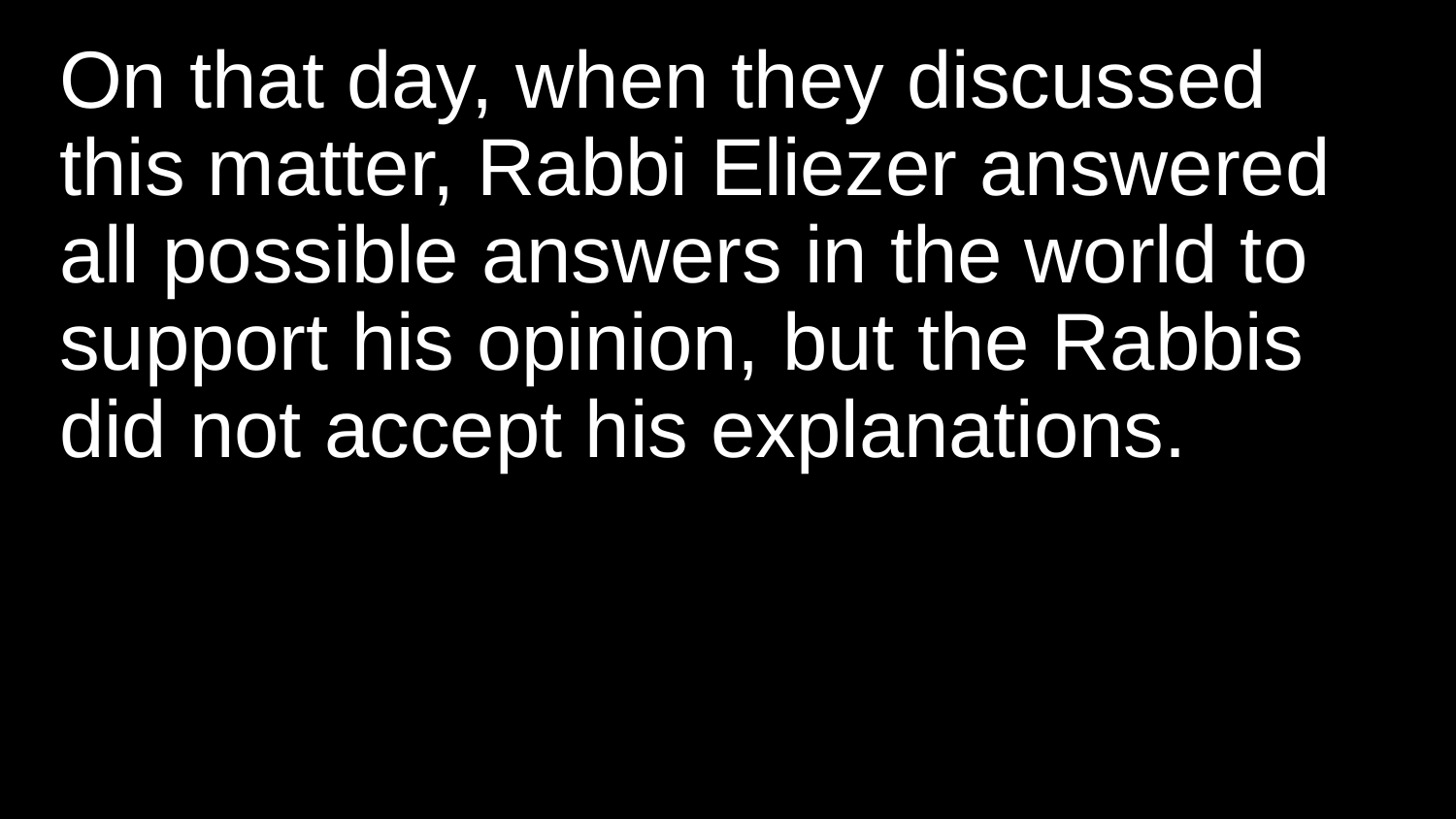

On that day, when they discussed this matter, Rabbi Eliezer answered all possible answers in the world to support his opinion, but the Rabbis did not accept his explanations.